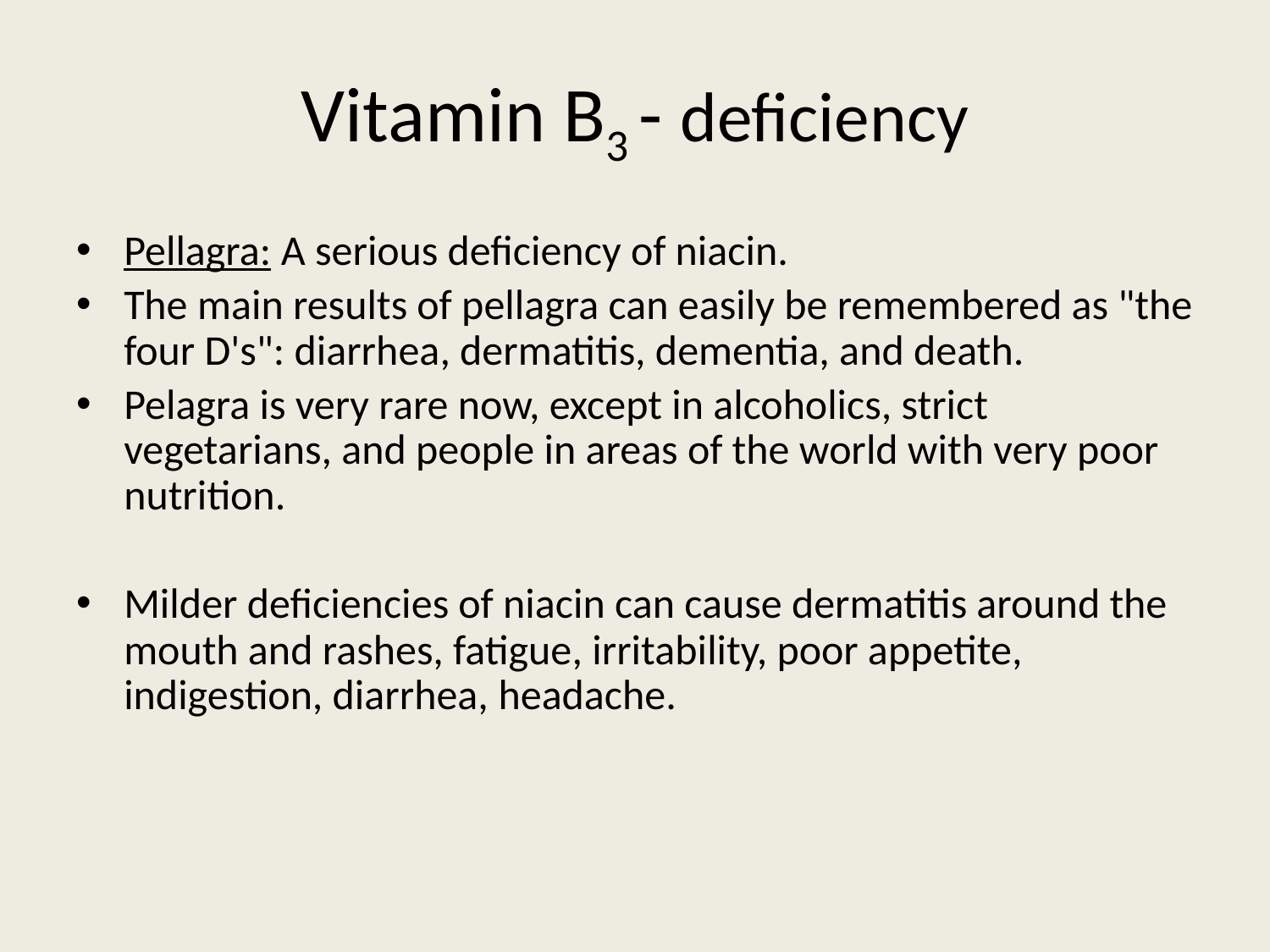

# Vitamin B3 - deficiency
Pellagra: A serious deficiency of niacin.
The main results of pellagra can easily be remembered as "the four D's": diarrhea, dermatitis, dementia, and death.
Pelagra is very rare now, except in alcoholics, strict vegetarians, and people in areas of the world with very poor nutrition.

Milder deficiencies of niacin can cause dermatitis around the mouth and rashes, fatigue, irritability, poor appetite, indigestion, diarrhea, headache.